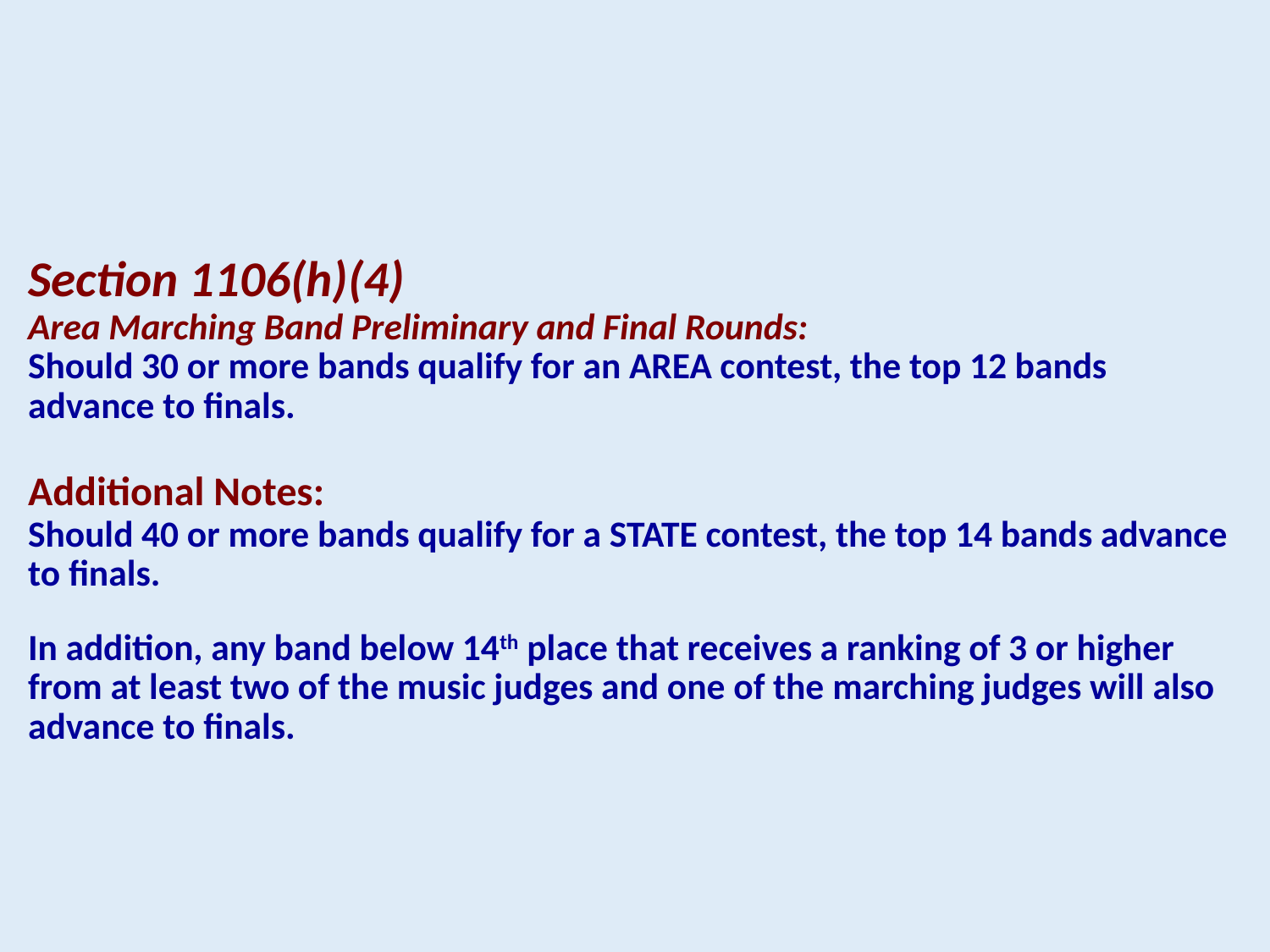

# Section 1106(h)(4) Area Marching Band Preliminary and Final Rounds: Should 30 or more bands qualify for an AREA contest, the top 12 bands advance to finals. Additional Notes: Should 40 or more bands qualify for a STATE contest, the top 14 bands advance to finals. In addition, any band below 14th place that receives a ranking of 3 or higher from at least two of the music judges and one of the marching judges will also advance to finals.